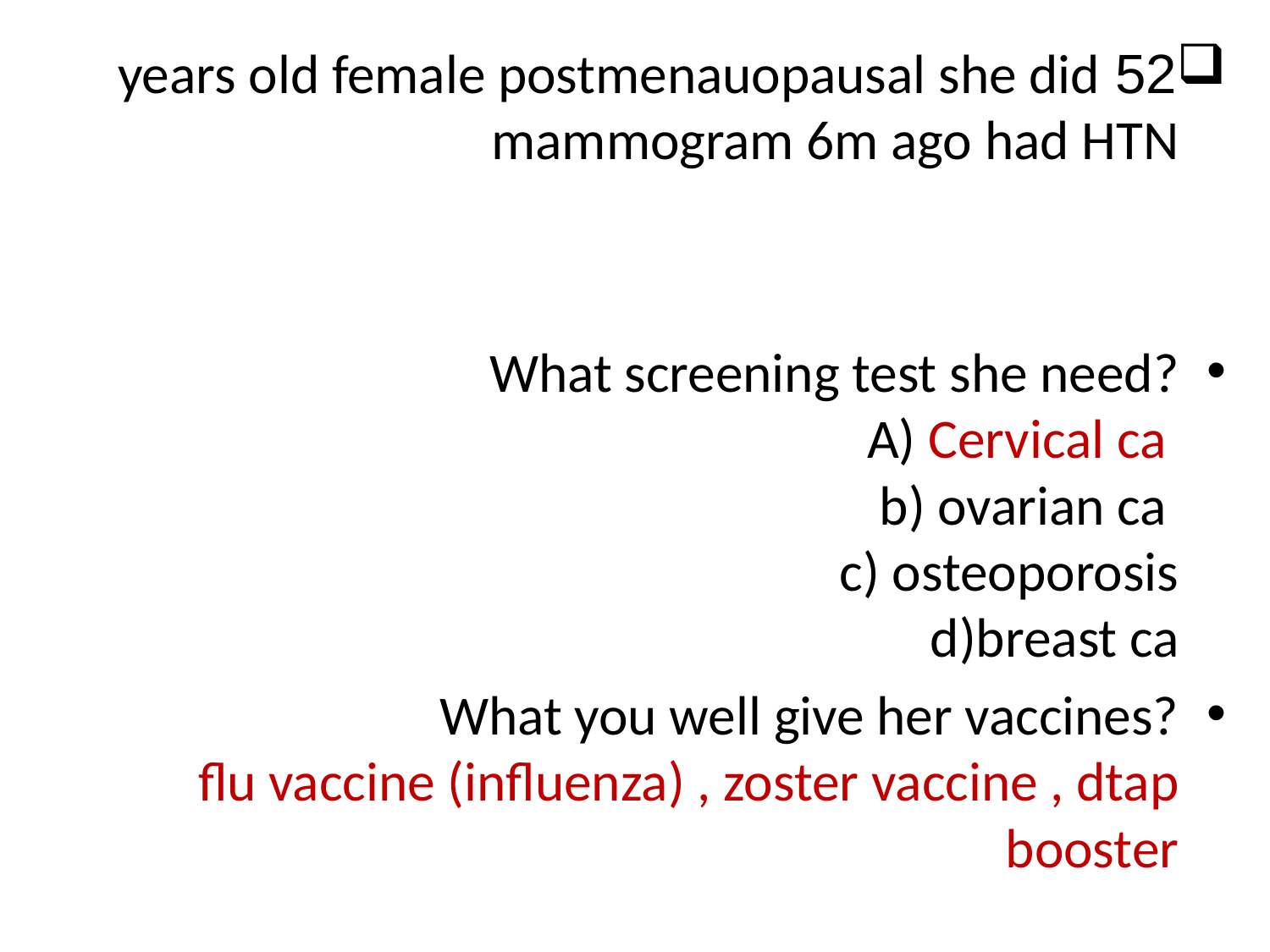

52 years old female postmenauopausal she did mammogram 6m ago had HTN

What screening test she need?
A) Cervical ca
b) ovarian ca
c) osteoporosis
d)breast ca
What you well give her vaccines?
flu vaccine (influenza) , zoster vaccine , dtap booster